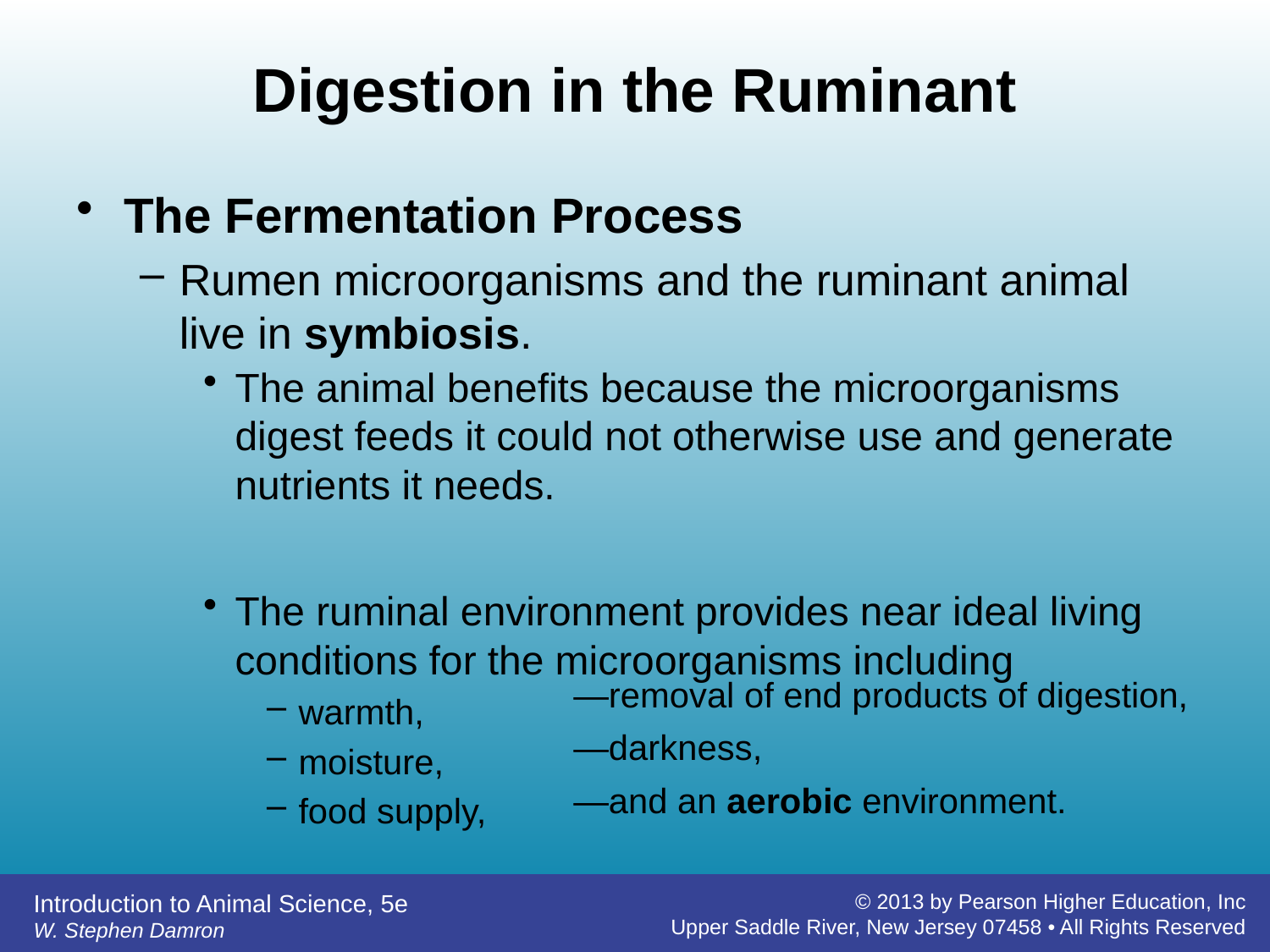

# Digestion in the Ruminant
The Fermentation Process
Rumen microorganisms and the ruminant animal live in symbiosis.
The animal benefits because the microorganisms digest feeds it could not otherwise use and generate nutrients it needs.

The ruminal environment provides near ideal living conditions for the microorganisms including
warmth,
moisture,
food supply,
—removal of end products of digestion,

—darkness,

—and an aerobic environment.